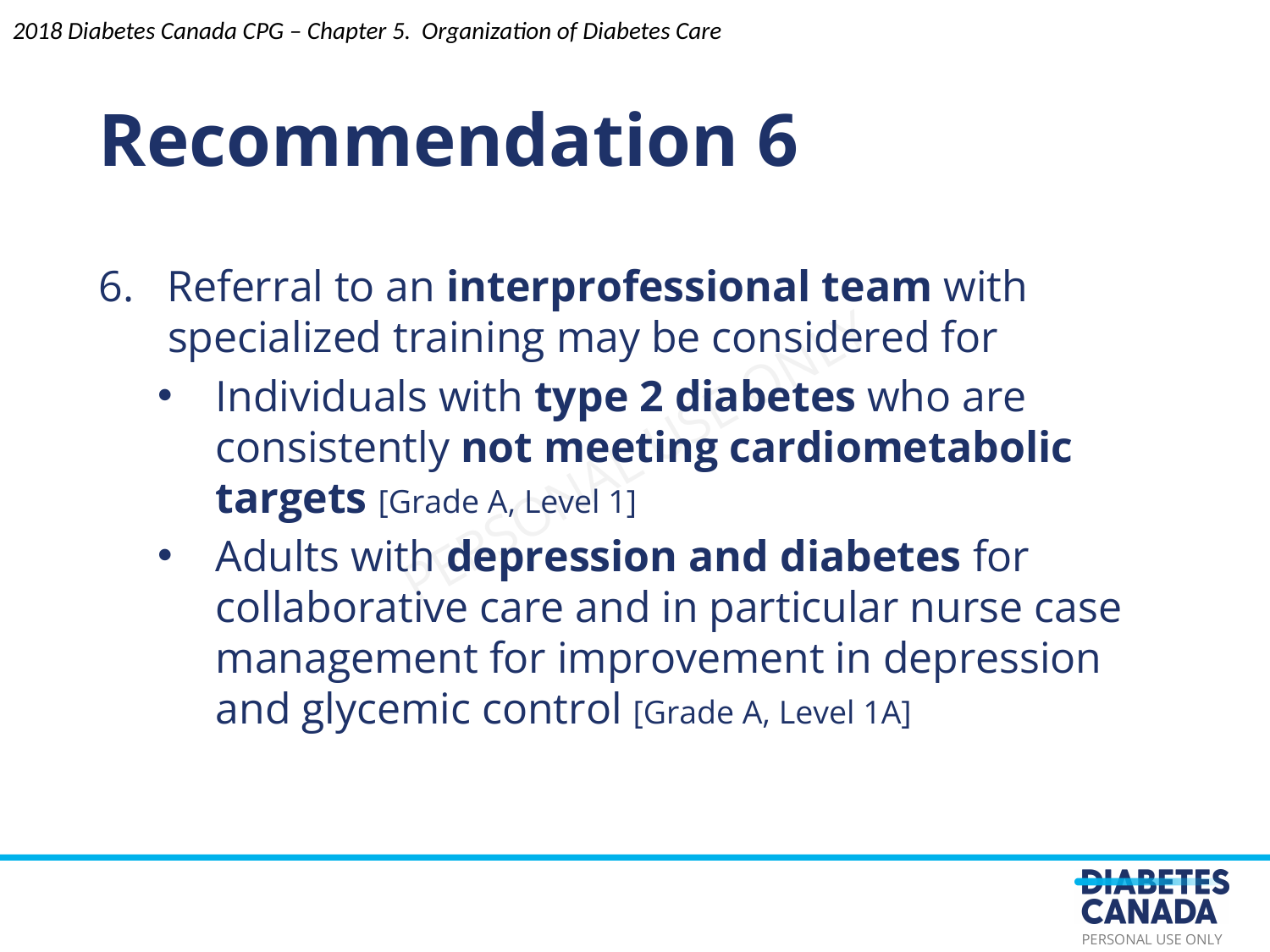

Recommendation 6
6.   Referral to an interprofessional team with specialized training may be considered for
Individuals with type 2 diabetes who are consistently not meeting cardiometabolic targets [Grade A, Level 1]
Adults with depression and diabetes for collaborative care and in particular nurse case management for improvement in depression and glycemic control [Grade A, Level 1A]

2018 Diabetes Canada CPG – Chapter 5.  Organization of Diabetes Care